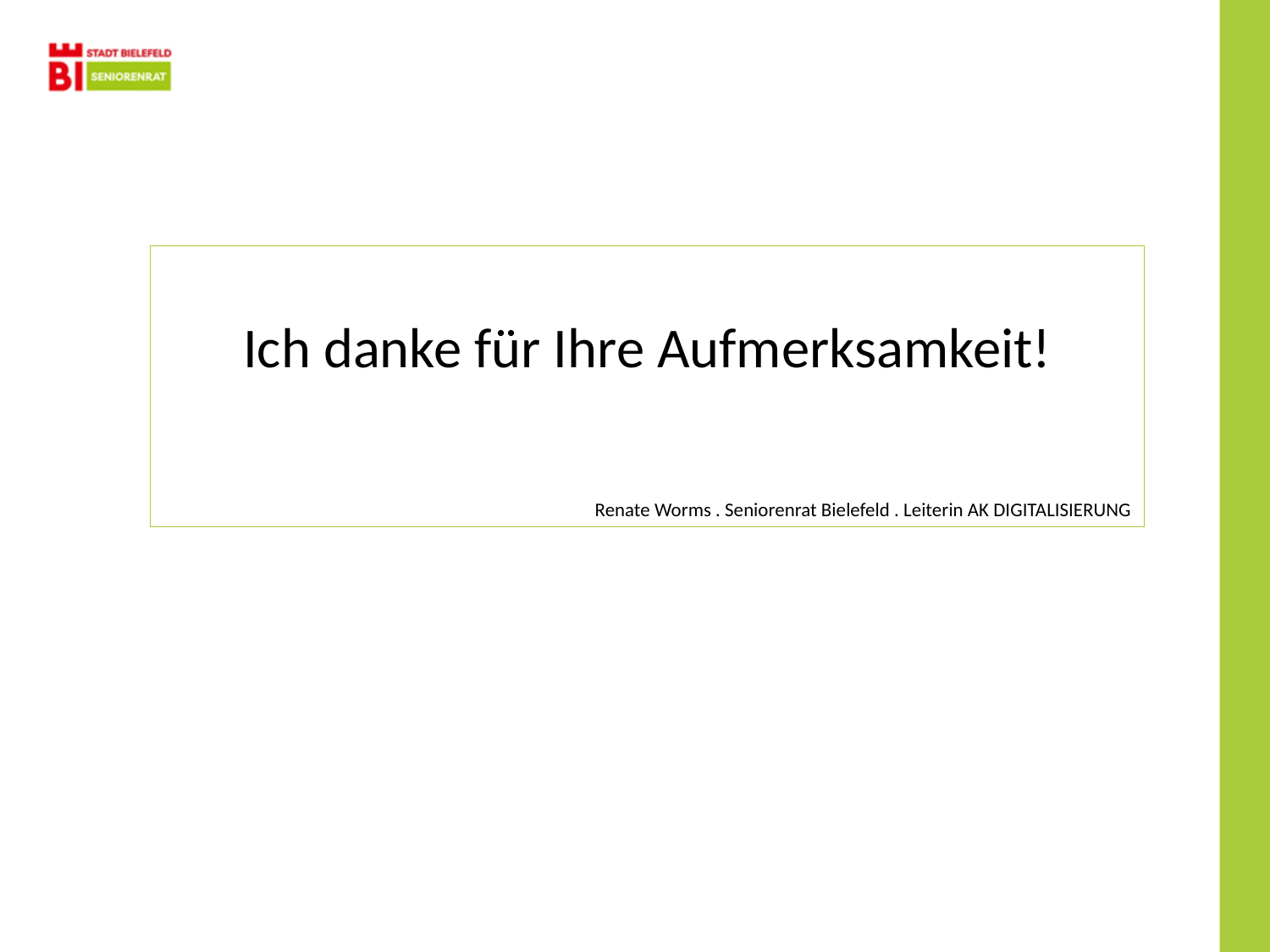

Ich danke für Ihre Aufmerksamkeit!

Renate Worms . Seniorenrat Bielefeld . Leiterin AK DIGITALISIERUNG